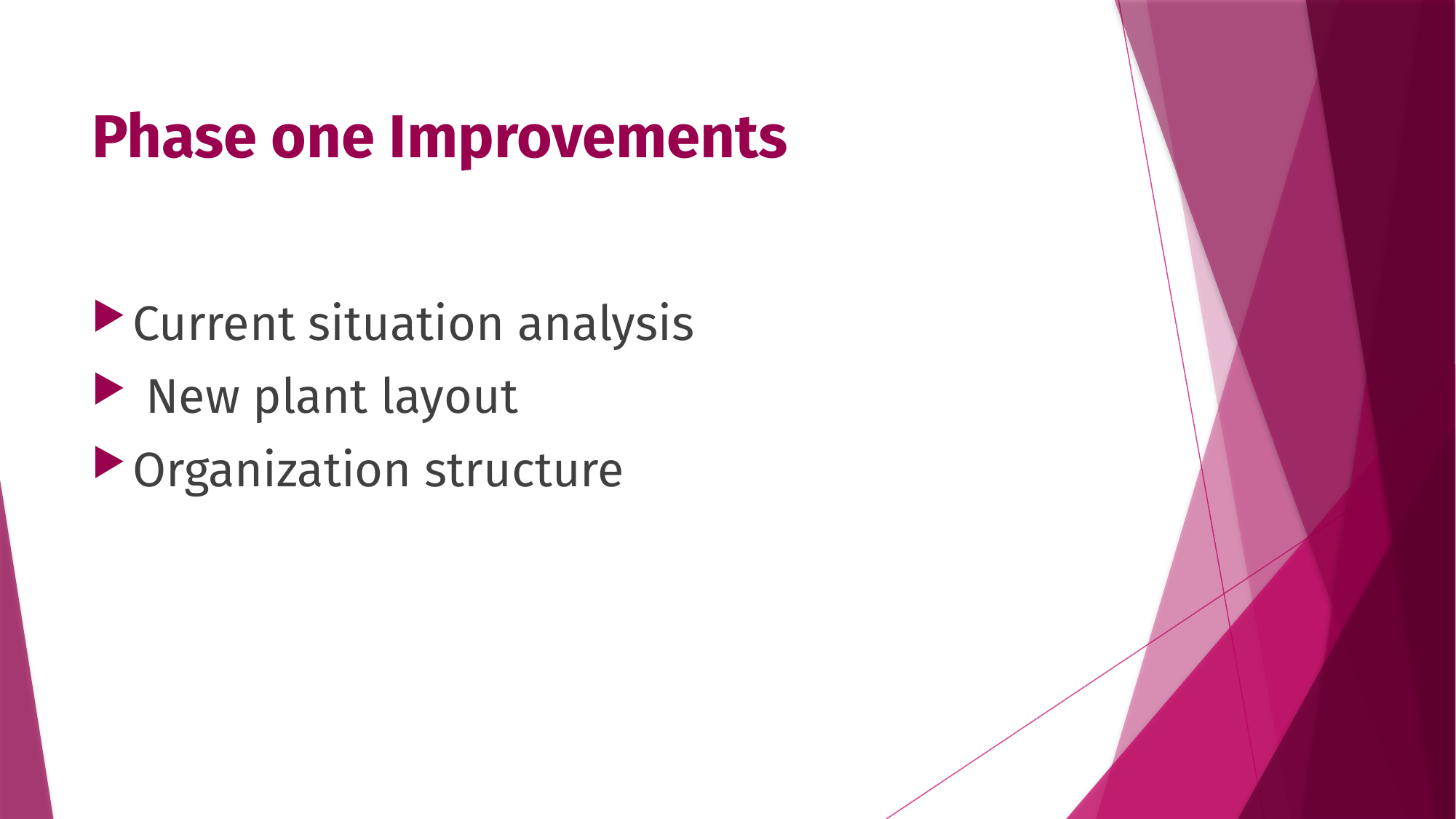

# Phase one Improvements
Current situation analysis
 New plant layout
Organization structure